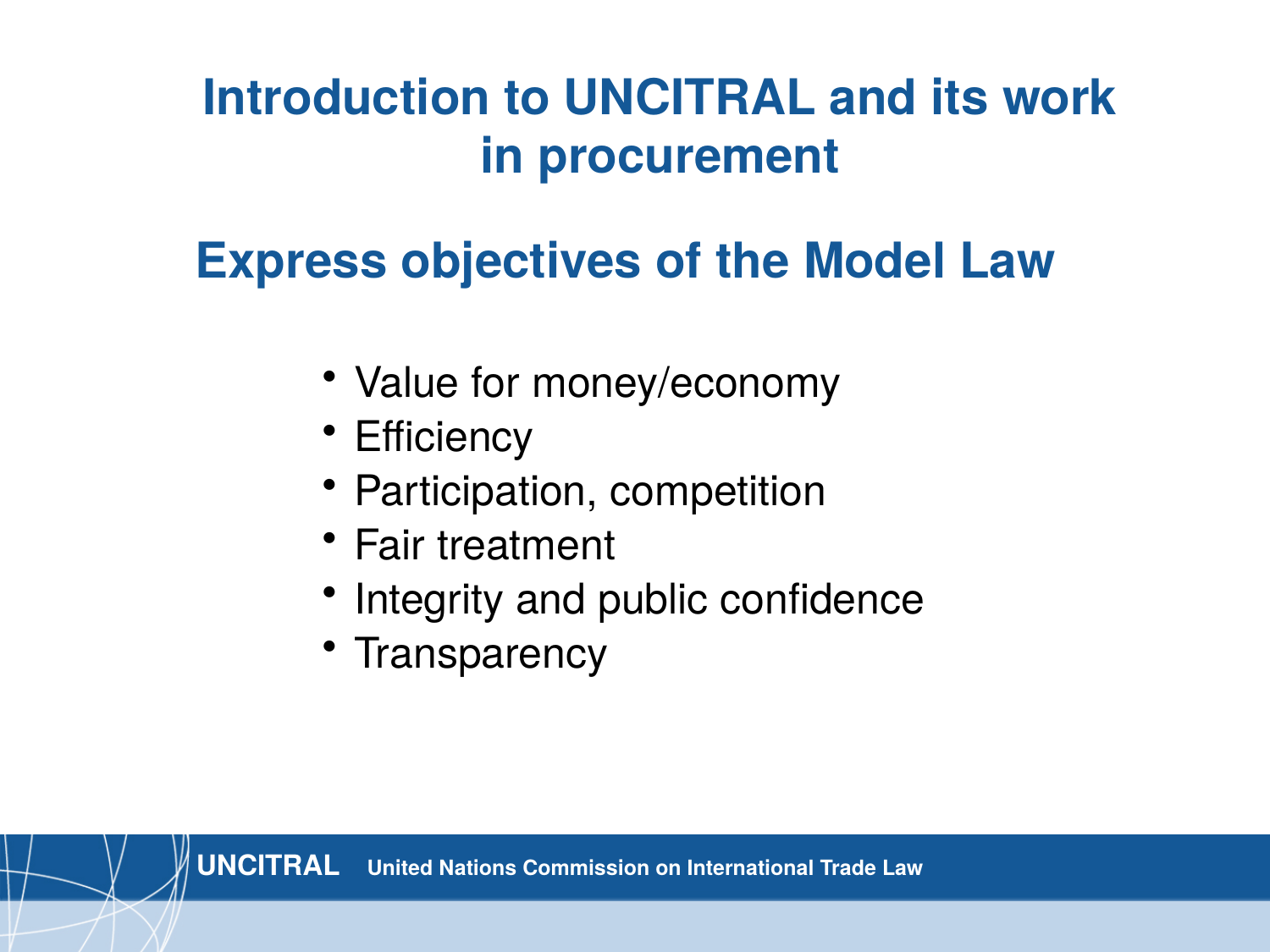

# Introduction to UNCITRAL and its work in procurement
Express objectives of the Model Law

Value for money/economy
Efficiency
Participation, competition
Fair treatment
Integrity and public confidence
Transparency